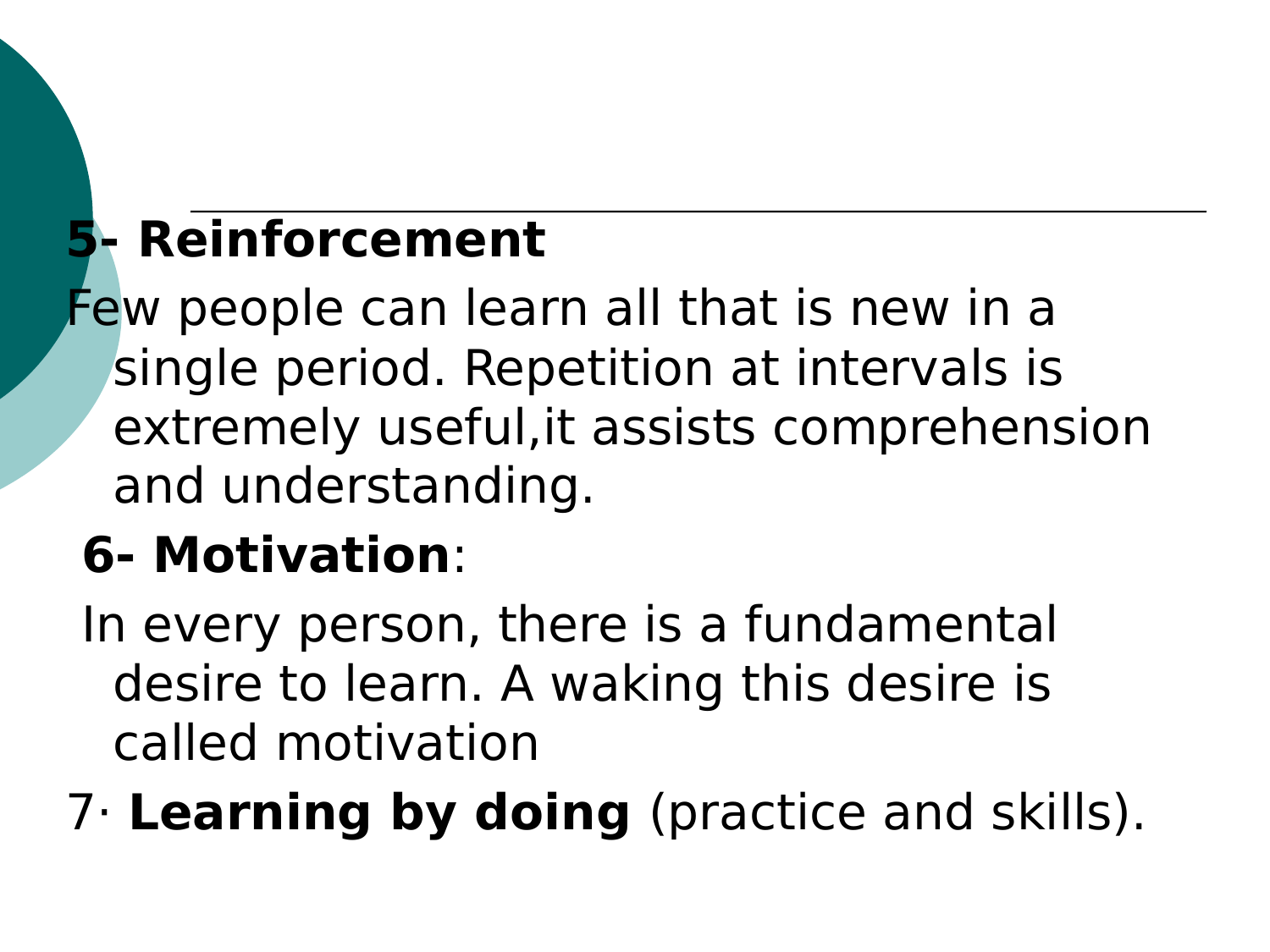

comprehension and understanding.
5- Reinforcement
Few people can learn all that is new in a single period. Repetition at intervals is extremely useful,it assists comprehension and understanding.
 6- Motivation:
 In every person, there is a fundamental desire to learn. A waking this desire is called motivation
7· Learning by doing (practice and skills).